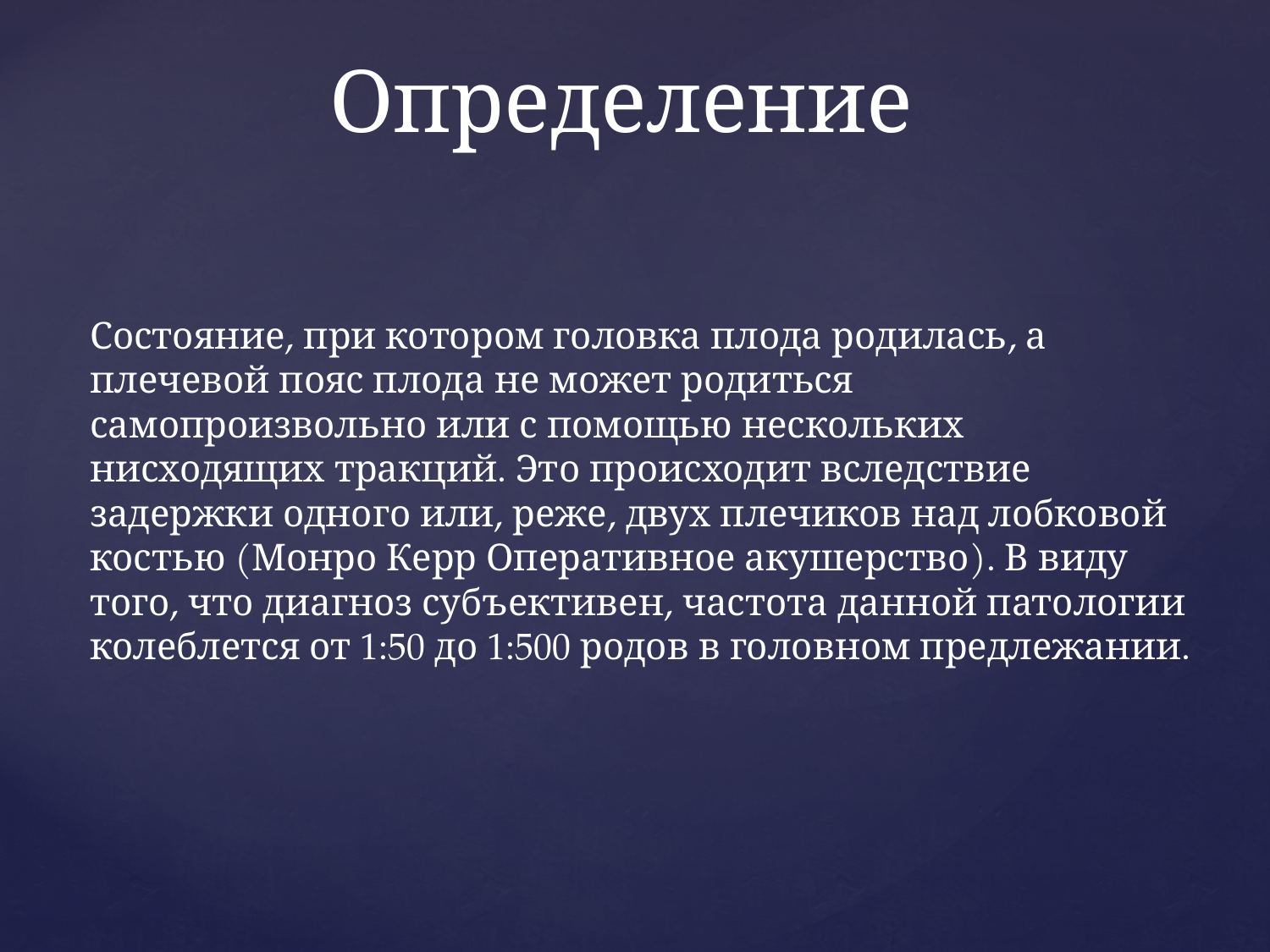

# Определение
Состояние, при котором головка плода родилась, а плечевой пояс плода не может родиться самопроизвольно или с помощью нескольких нисходящих тракций. Это происходит вследствие задержки одного или, реже, двух плечиков над лобковой костью (Монро Керр Оперативное акушерство). В виду того, что диагноз субъективен, частота данной патологии колеблется от 1:50 до 1:500 родов в головном предлежании.